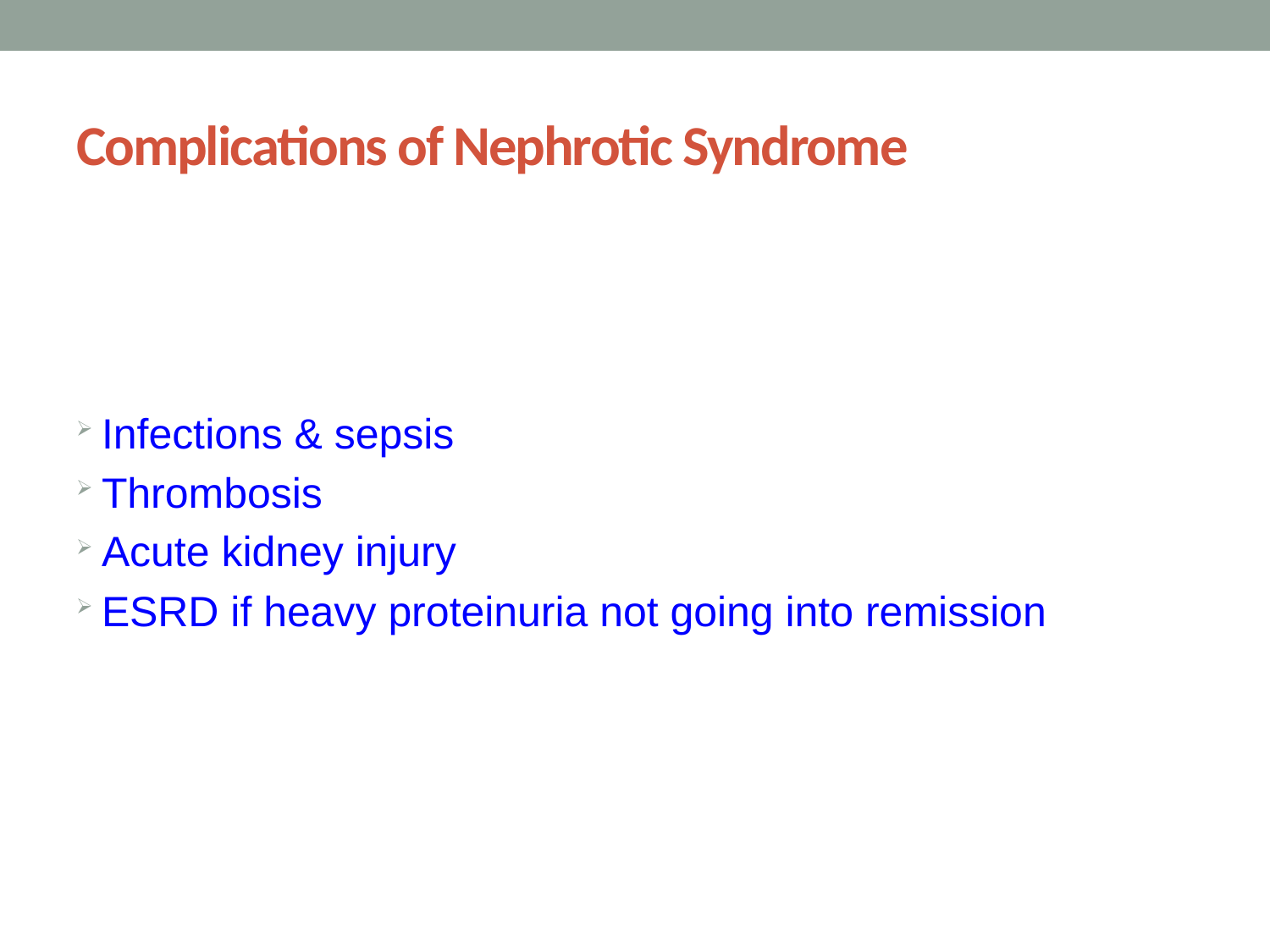

# Complications of Nephrotic Syndrome

Infections & sepsis
Thrombosis
Acute kidney injury
ESRD if heavy proteinuria not going into remission